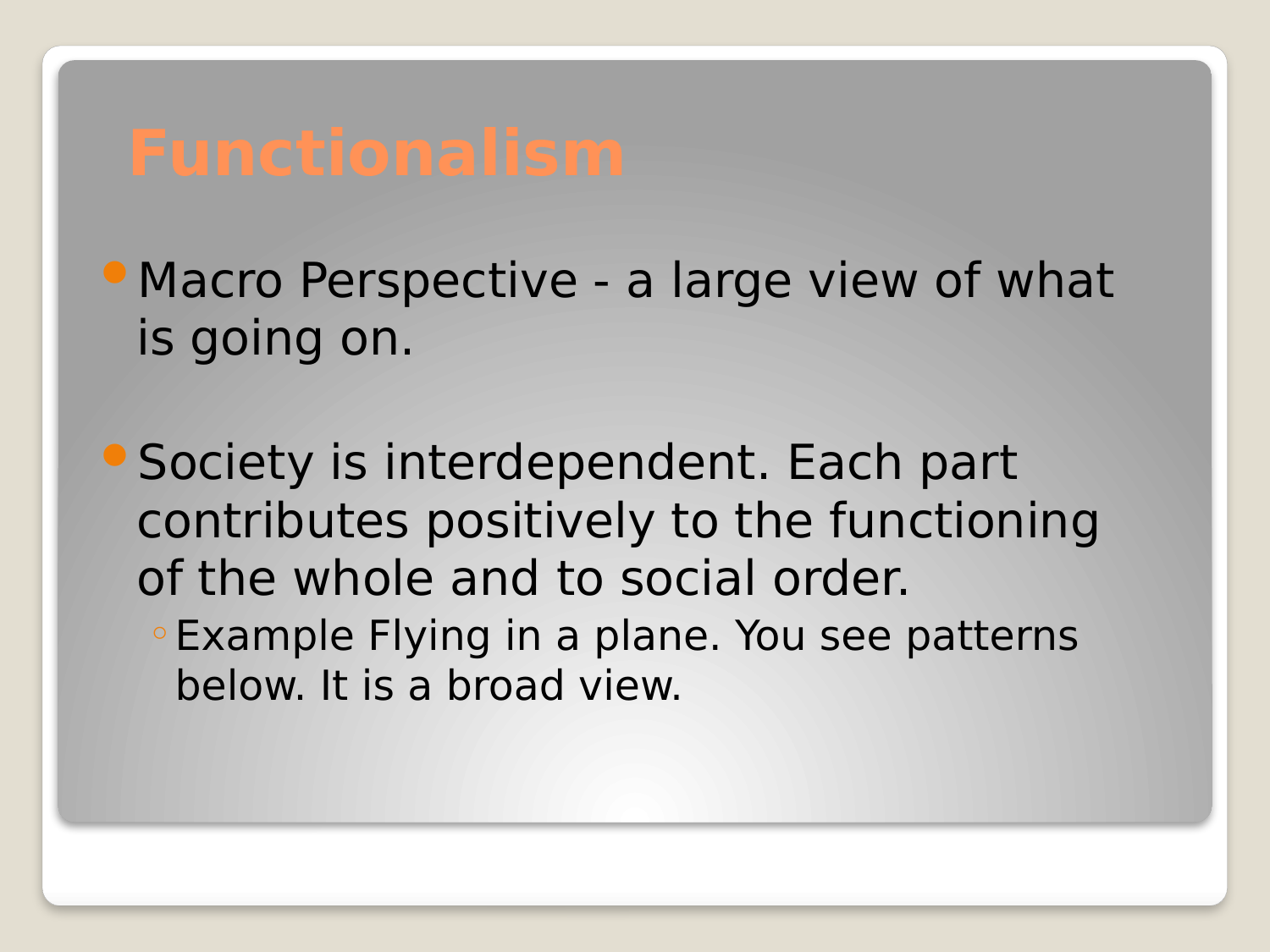

# Functionalism
Macro Perspective - a large view of what is going on.

Society is interdependent. Each part contributes positively to the functioning of the whole and to social order.
Example Flying in a plane. You see patterns below. It is a broad view.